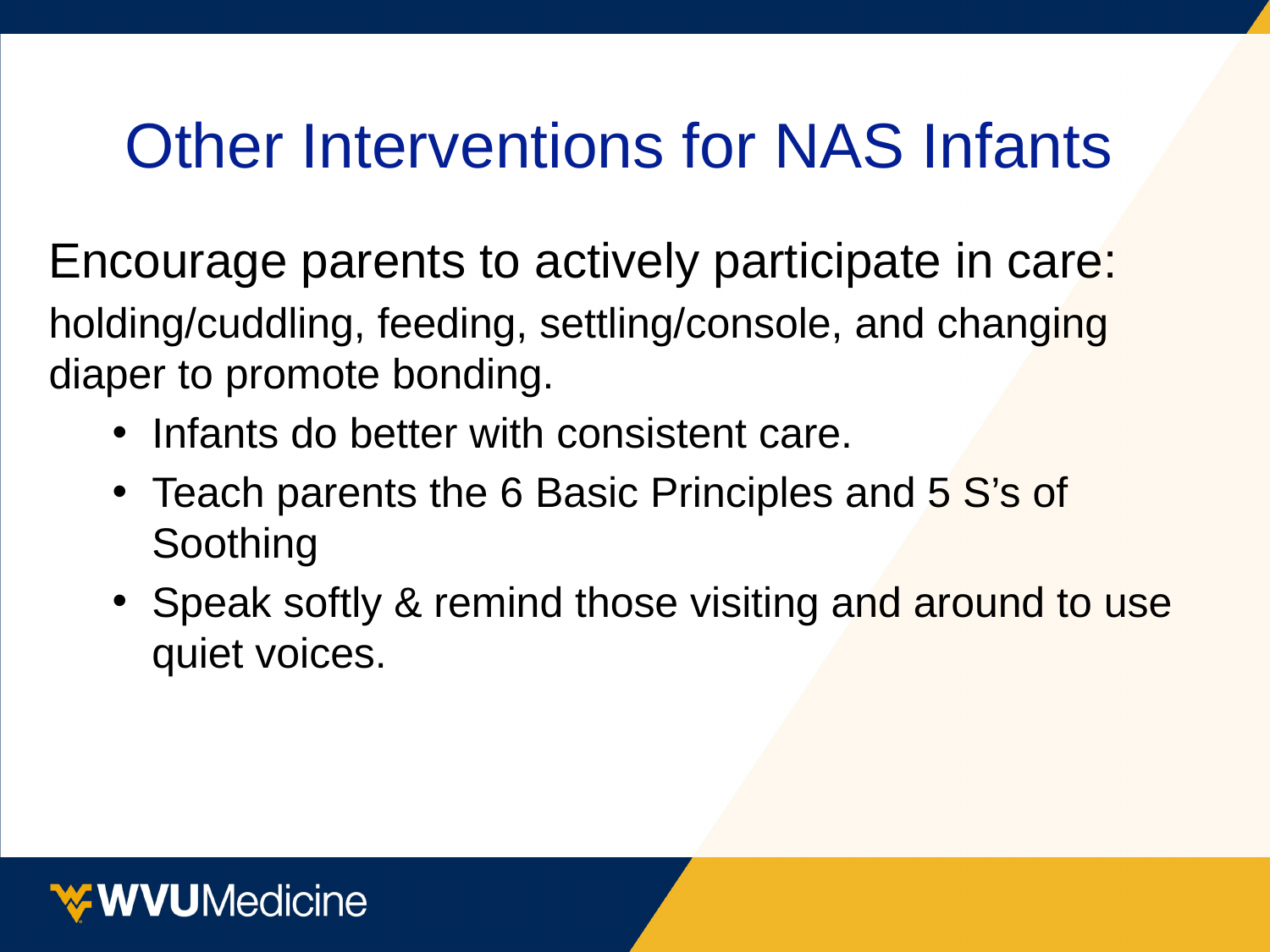

# Other Interventions for NAS Infants
Encourage parents to actively participate in care:
holding/cuddling, feeding, settling/console, and changing diaper to promote bonding.
Infants do better with consistent care.
Teach parents the 6 Basic Principles and 5 S’s of Soothing
Speak softly & remind those visiting and around to use quiet voices.